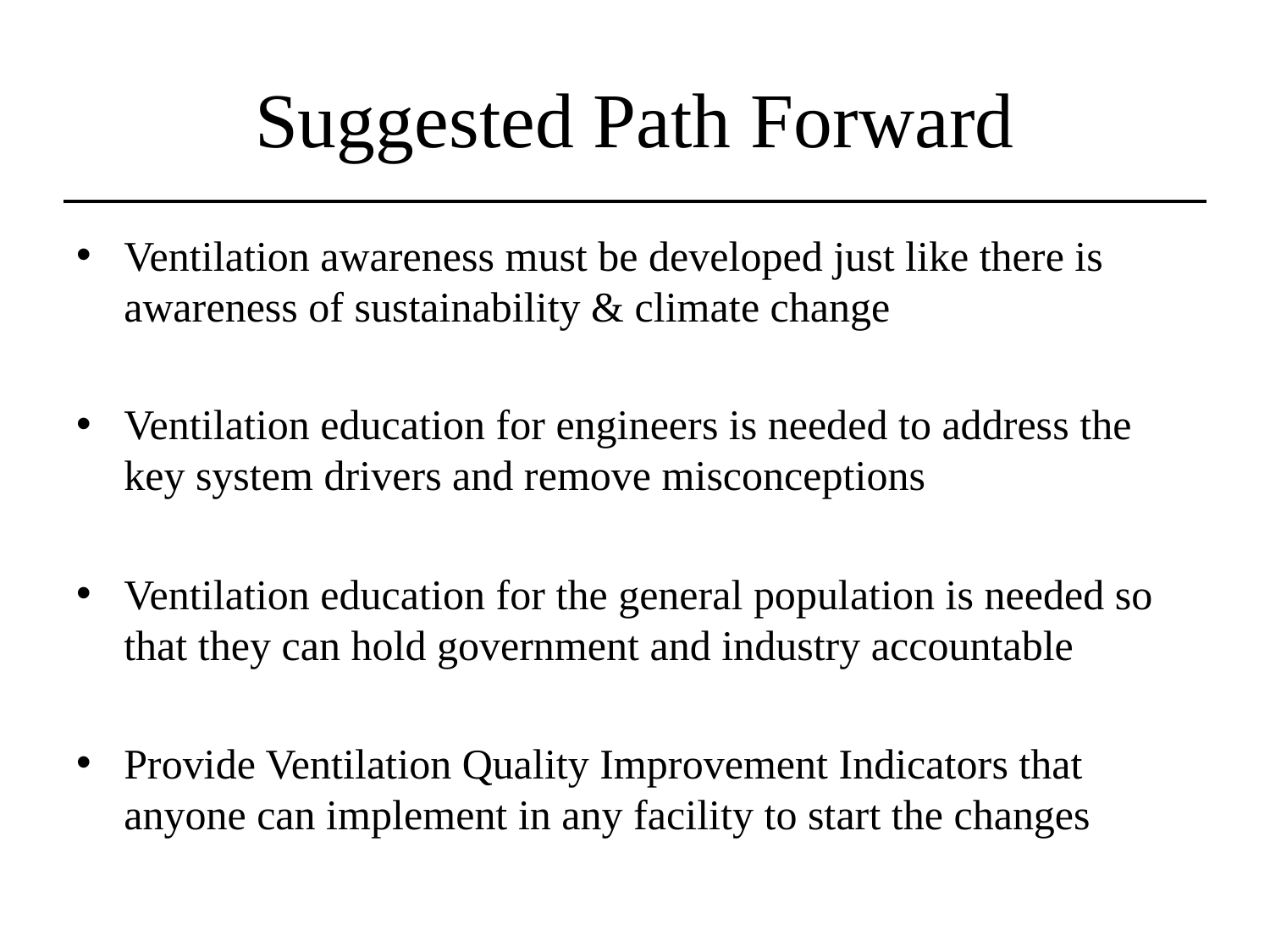

# Suggested Path Forward
Ventilation awareness must be developed just like there is awareness of sustainability & climate change

Ventilation education for engineers is needed to address the key system drivers and remove misconceptions

Ventilation education for the general population is needed so that they can hold government and industry accountable

Provide Ventilation Quality Improvement Indicators that anyone can implement in any facility to start the changes